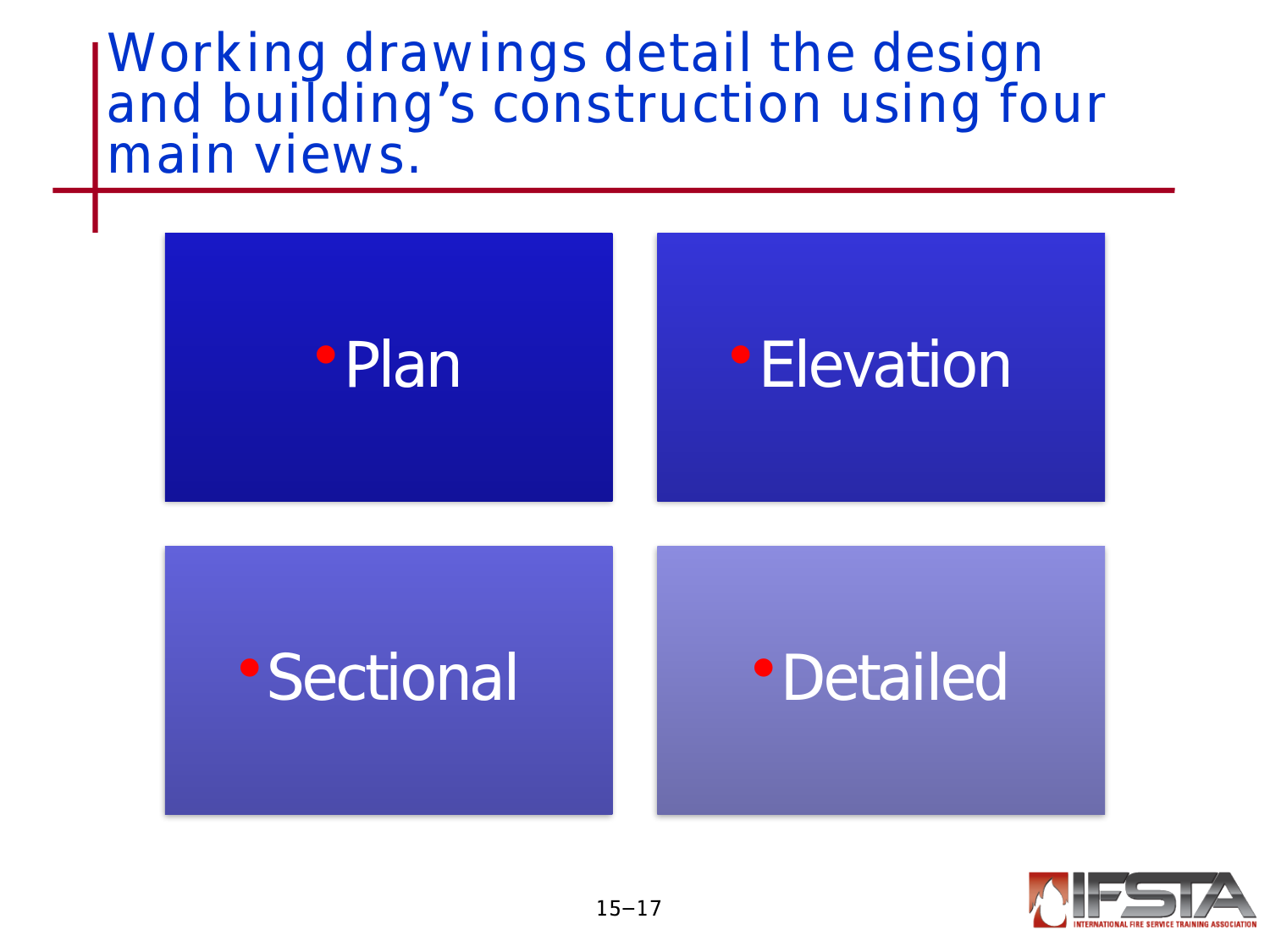

# Working drawings detail the design and building’s construction using four main views.
Plan
Elevation
Sectional
Detailed
15–17